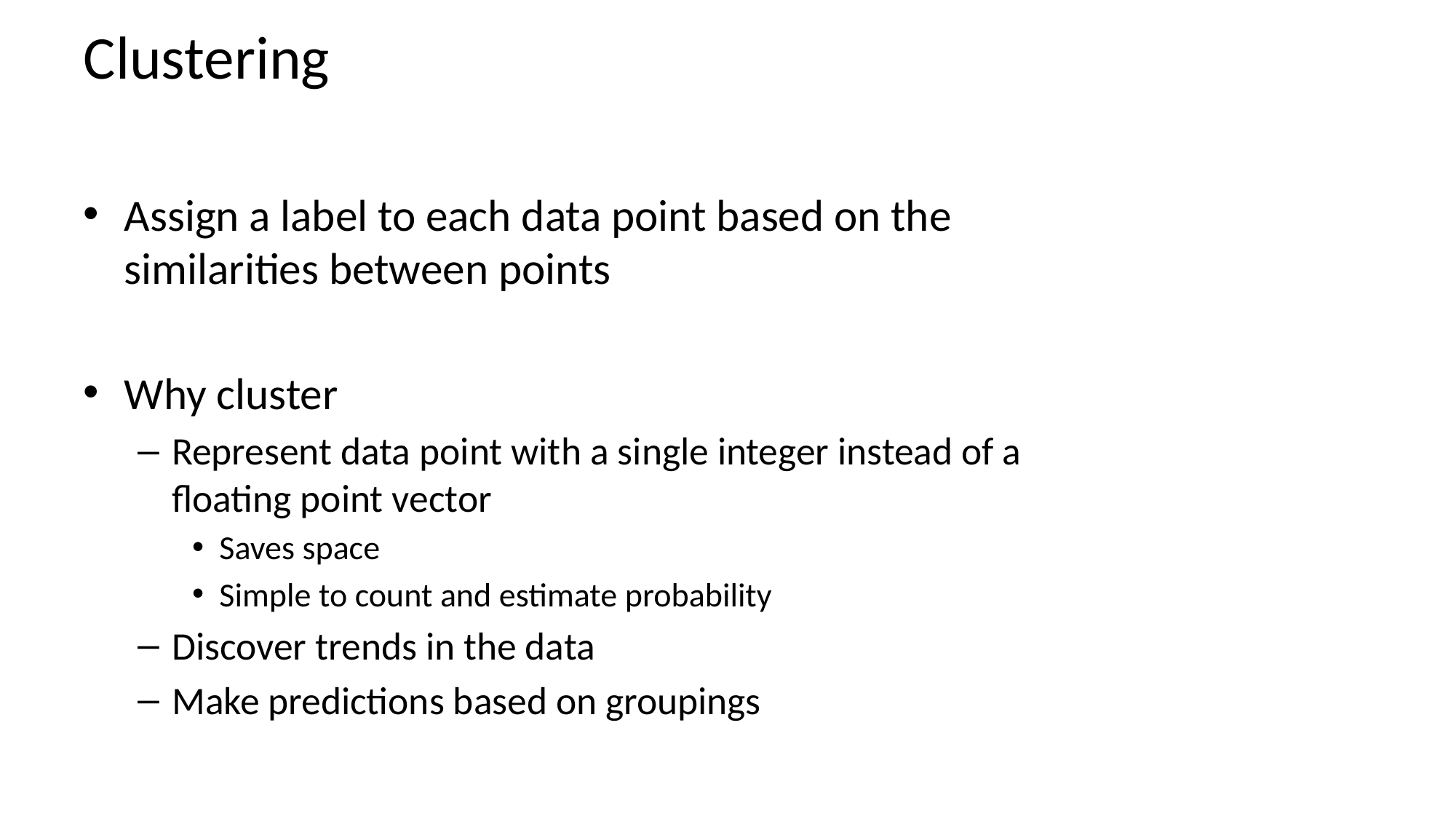

# Clustering

Assign a label to each data point based on the similarities between points

Why cluster
Represent data point with a single integer instead of a floating point vector
Saves space
Simple to count and estimate probability
Discover trends in the data
Make predictions based on groupings